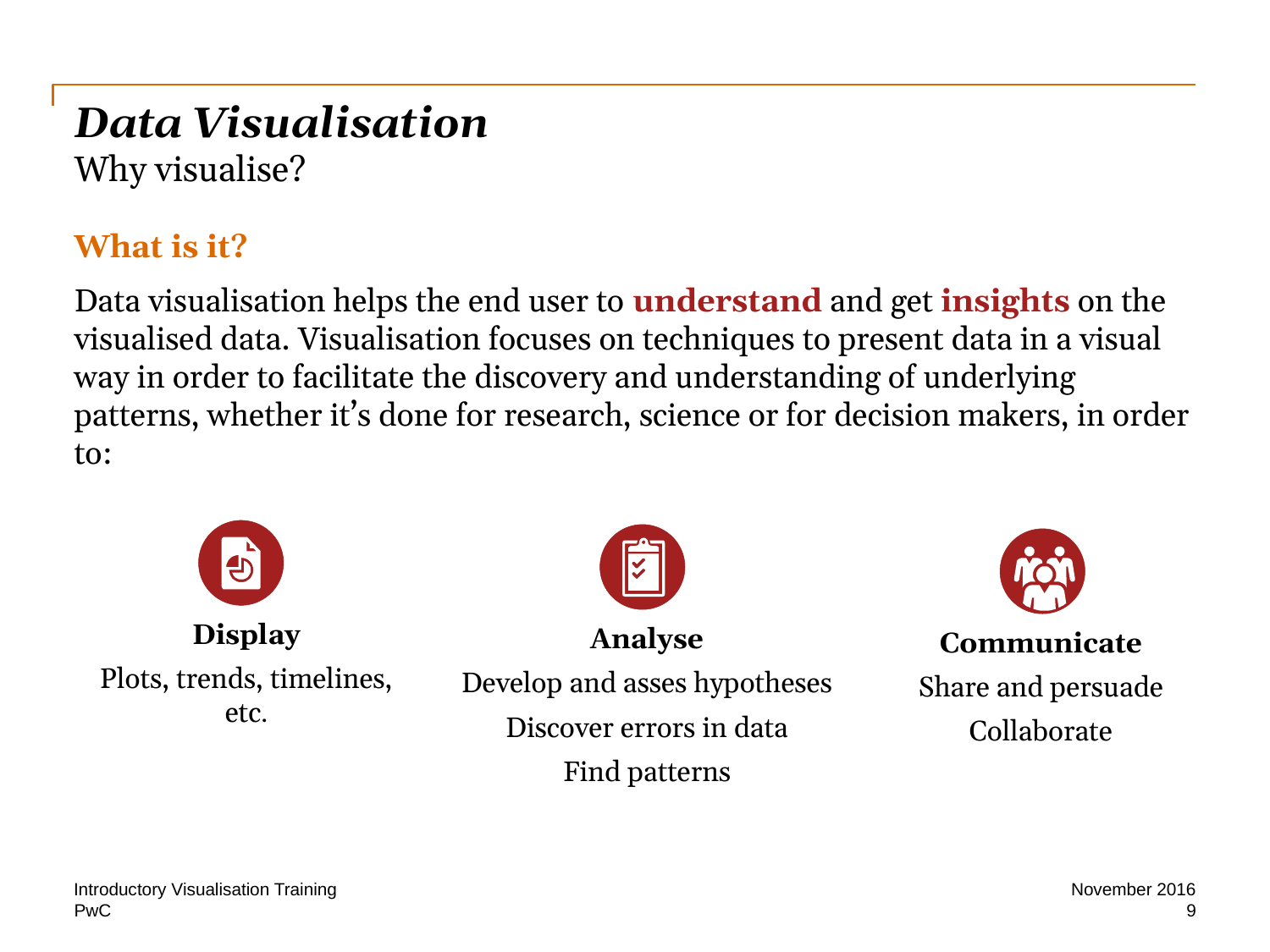

# Data Visualisation Why visualise?
What is it?
Data visualisation helps the end user to understand and get insights on the visualised data. Visualisation focuses on techniques to present data in a visual way in order to facilitate the discovery and understanding of underlying patterns, whether it’s done for research, science or for decision makers, in order to:

Display
Plots, trends, timelines, etc.

Analyse
Develop and asses hypotheses
Discover errors in data
Find patterns

Communicate
Share and persuade
Collaborate
Introductory Visualisation Training
November 2016
9